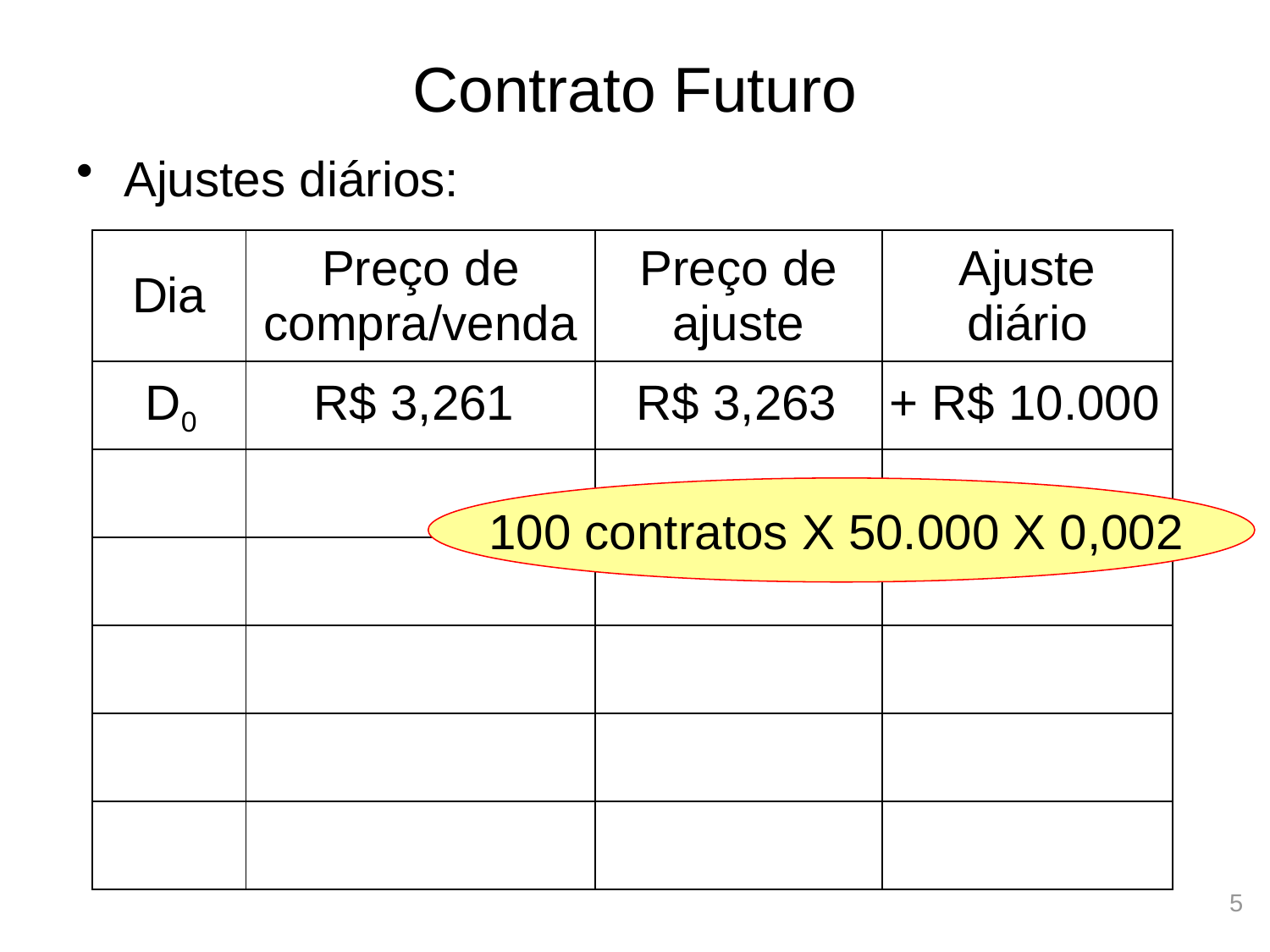

# Contrato Futuro
Ajustes diários:
| Dia | Preço de compra/venda | Preço de ajuste | Ajuste diário |
| --- | --- | --- | --- |
|  |  |  |  |
|  |  |  |  |
|  |  |  |  |
|  |  |  |  |
|  |  |  |  |
|  |  |  |  |
D0	   R$ 3,261	        R$ 3,263
+ R$ 10.000

100 contratos X 50.000 X 0,002
5